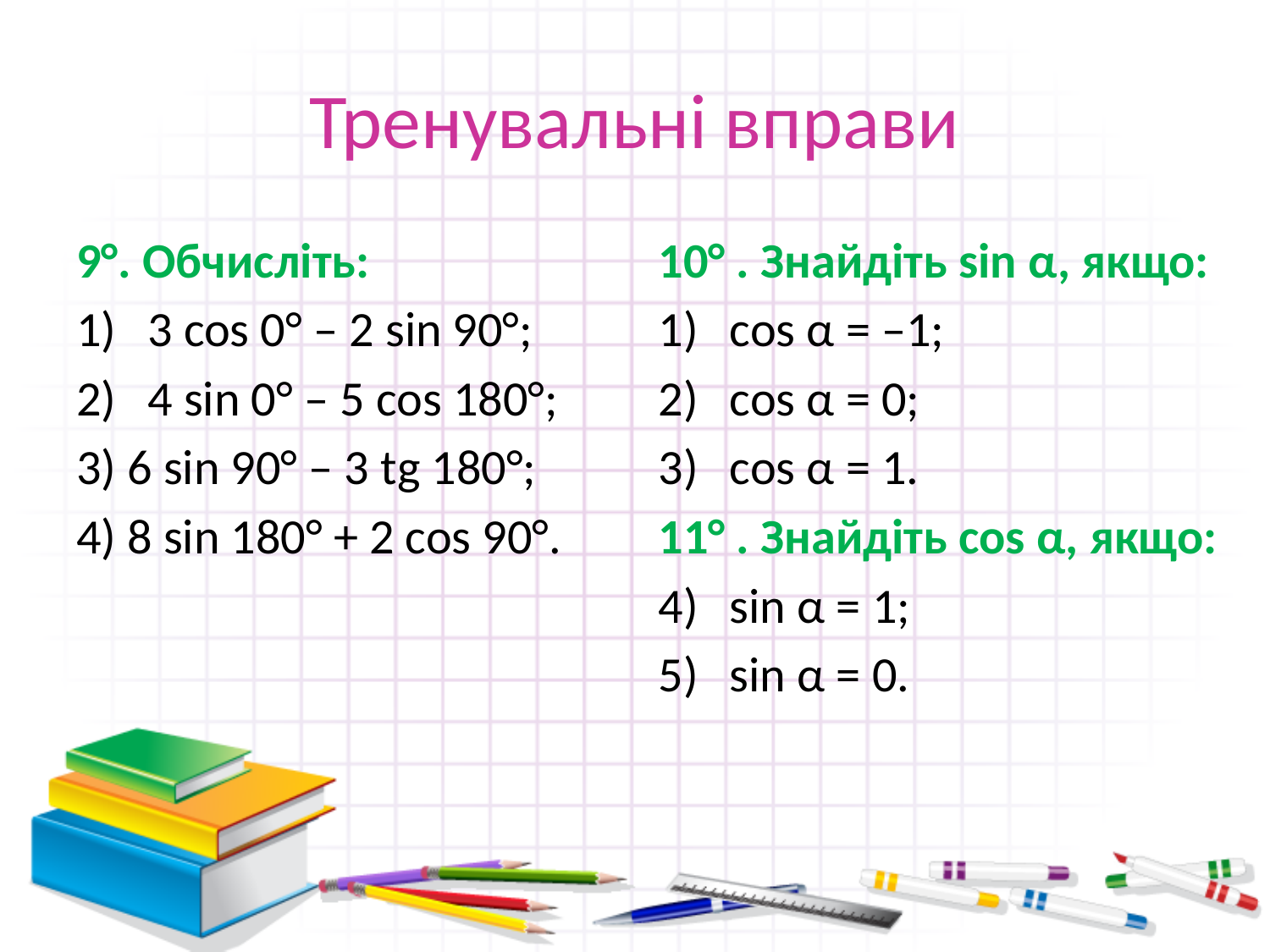

# Тренувальні вправи
9°. Обчисліть:
3 cos 0° – 2 sin 90°;
4 sin 0° – 5 cos 180°;
3) 6 sin 90° – 3 tg 180°;
4) 8 sin 180° + 2 cos 90°.
10° . Знайдіть sin α, якщо:
cos α = –1;
cos α = 0;
cos α = 1.
11° . Знайдіть cos α, якщо:
sin α = 1;
sin α = 0.